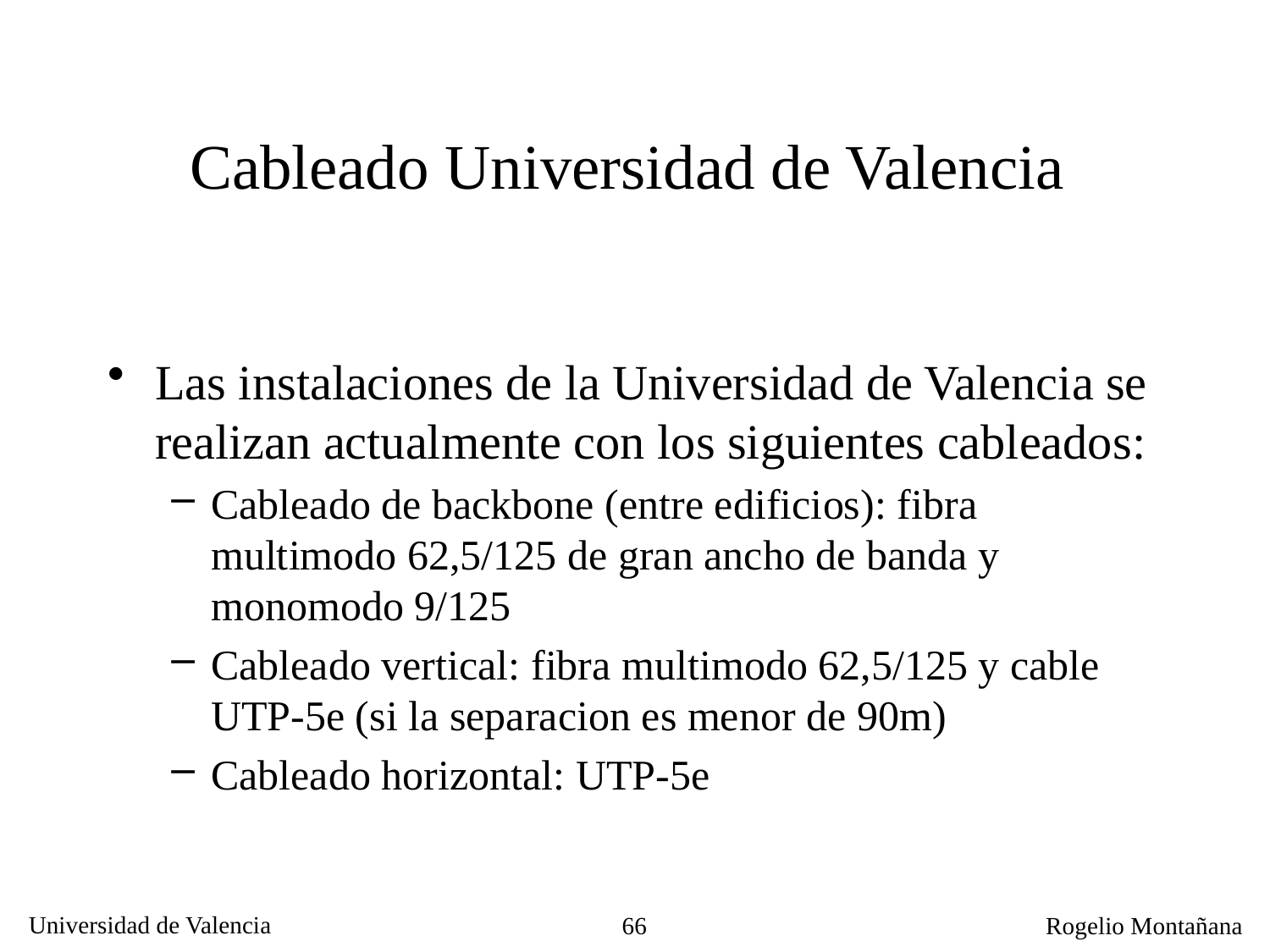

# Cableado Universidad de Valencia

Las instalaciones de la Universidad de Valencia se realizan actualmente con los siguientes cableados:
Cableado de backbone (entre edificios): fibra multimodo 62,5/125 de gran ancho de banda y monomodo 9/125
Cableado vertical: fibra multimodo 62,5/125 y cable UTP-5e (si la separacion es menor de 90m)
Cableado horizontal: UTP-5e